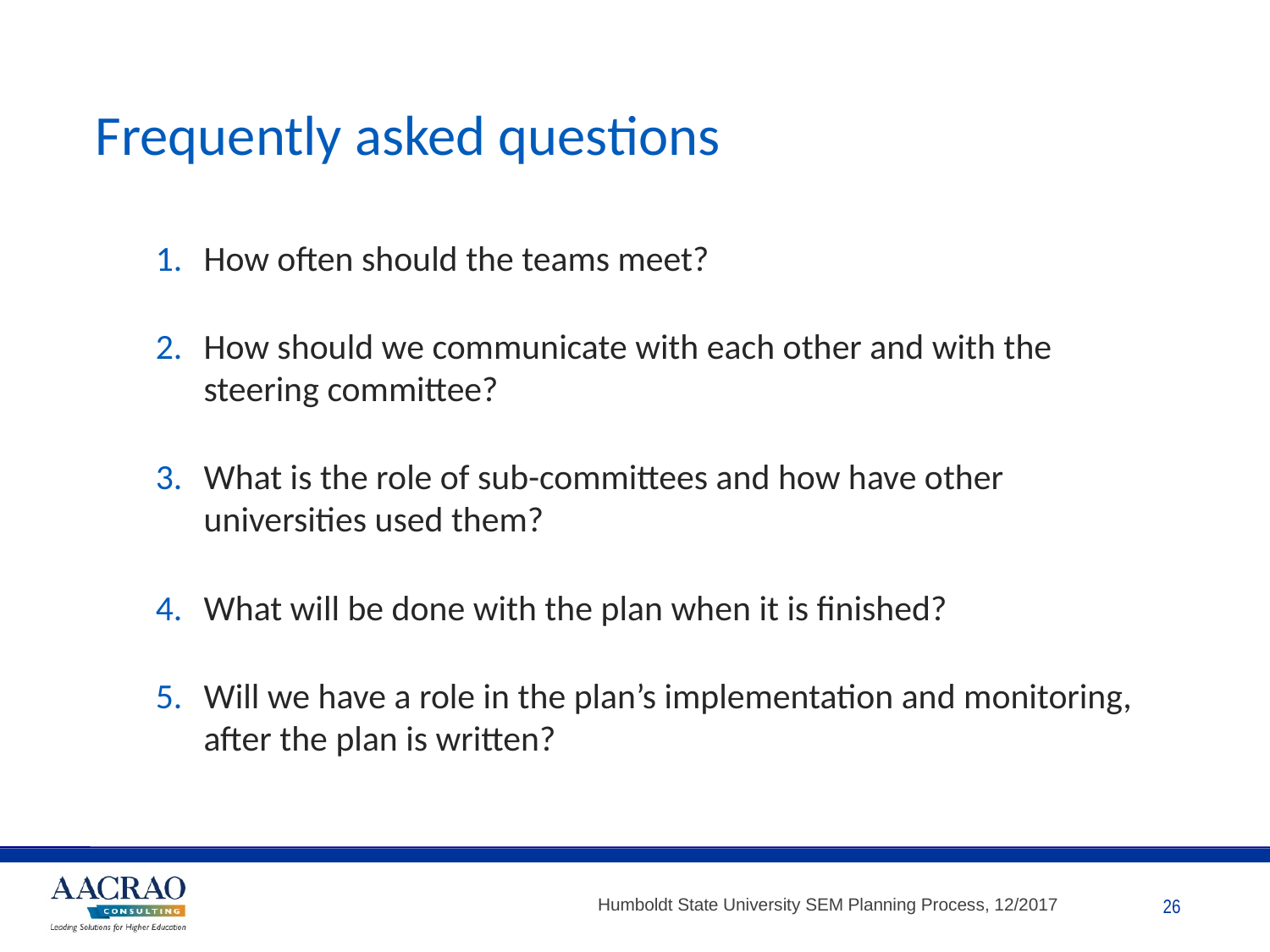

# Frequently asked questions
How often should the teams meet?
How should we communicate with each other and with the steering committee?
What is the role of sub-committees and how have other universities used them?
What will be done with the plan when it is finished?
Will we have a role in the plan’s implementation and monitoring, after the plan is written?